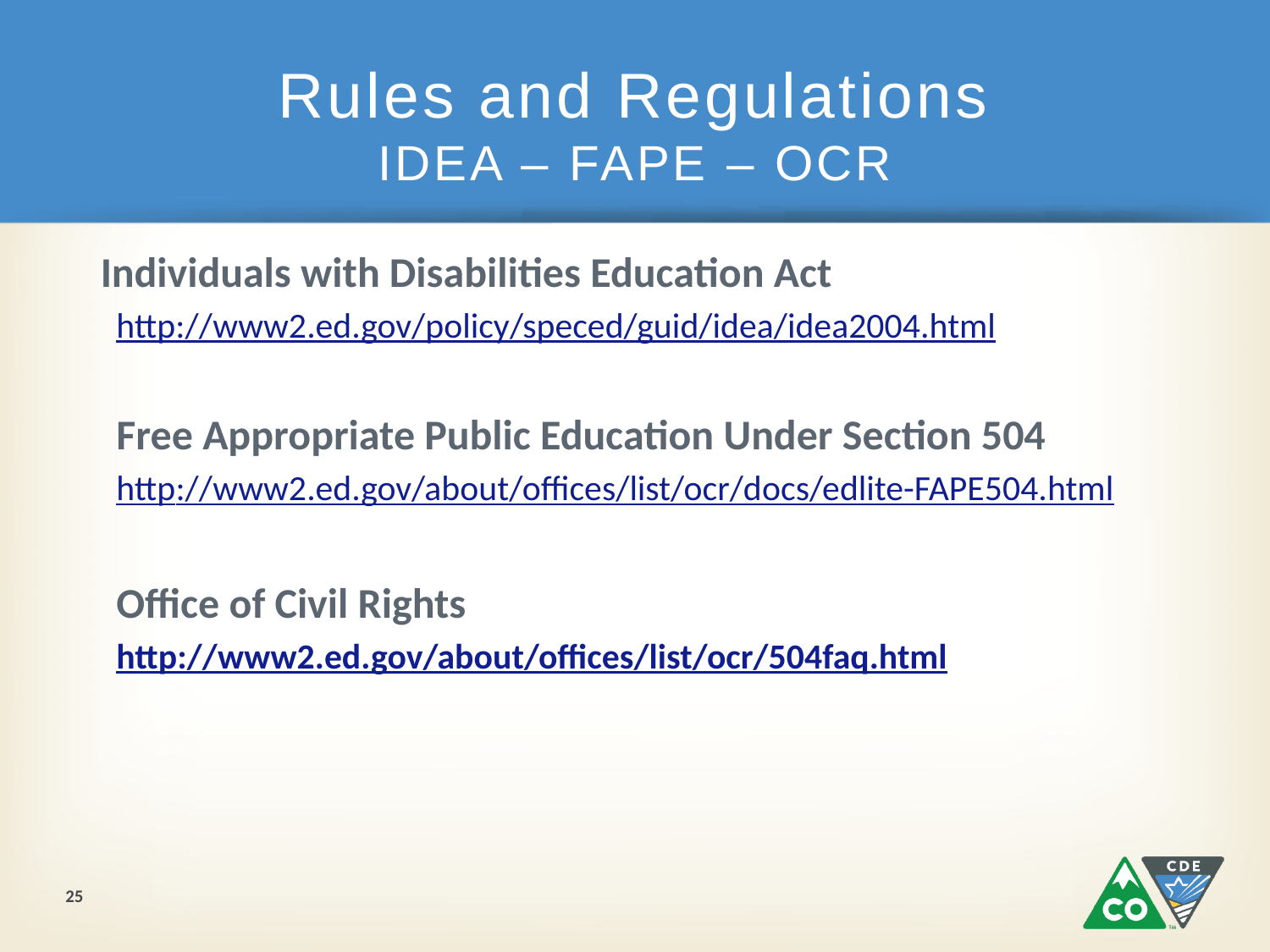

# Rules and Regulations IDEA – FAPE – OCR
   Individuals with Disabilities Education Act
http://www2.ed.gov/policy/speced/guid/idea/idea2004.html

Free Appropriate Public Education Under Section 504
http://www2.ed.gov/about/offices/list/ocr/docs/edlite-FAPE504.html

Office of Civil Rights
http://www2.ed.gov/about/offices/list/ocr/504faq.html

25